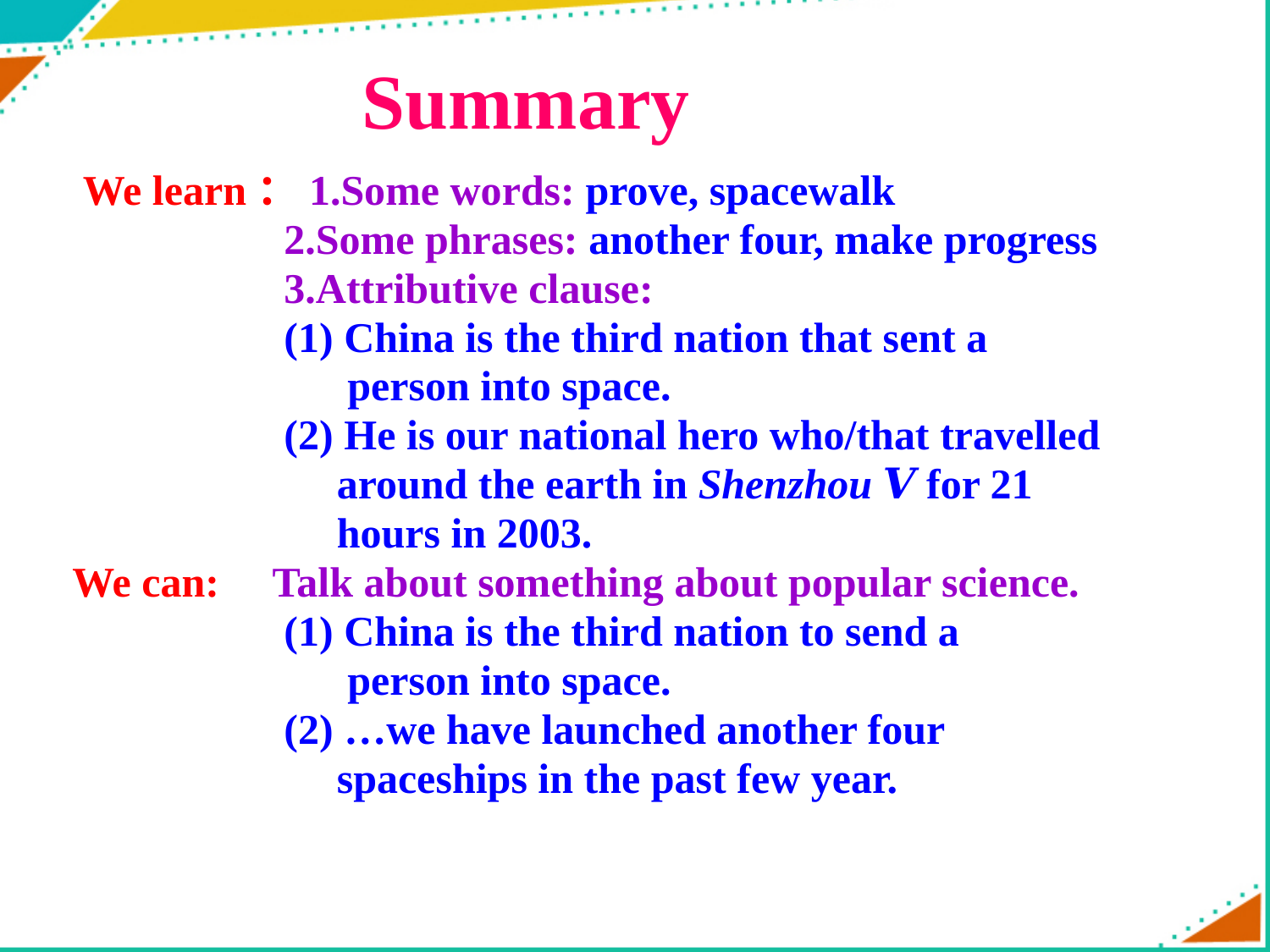

# Summary
 We learn：1.Some words: prove, spacewalk
                    2.Some phrases: another four, make progress
                    3.Attributive clause:
                    (1) China is the third nation that sent a
                          person into space.
                    (2) He is our national hero who/that travelled
                         around the earth in Shenzhou Ⅴ for 21
                         hours in 2003.
We can:     Talk about something about popular science.
                    (1) China is the third nation to send a
                          person into space.
                    (2) …we have launched another four
                         spaceships in the past few year.